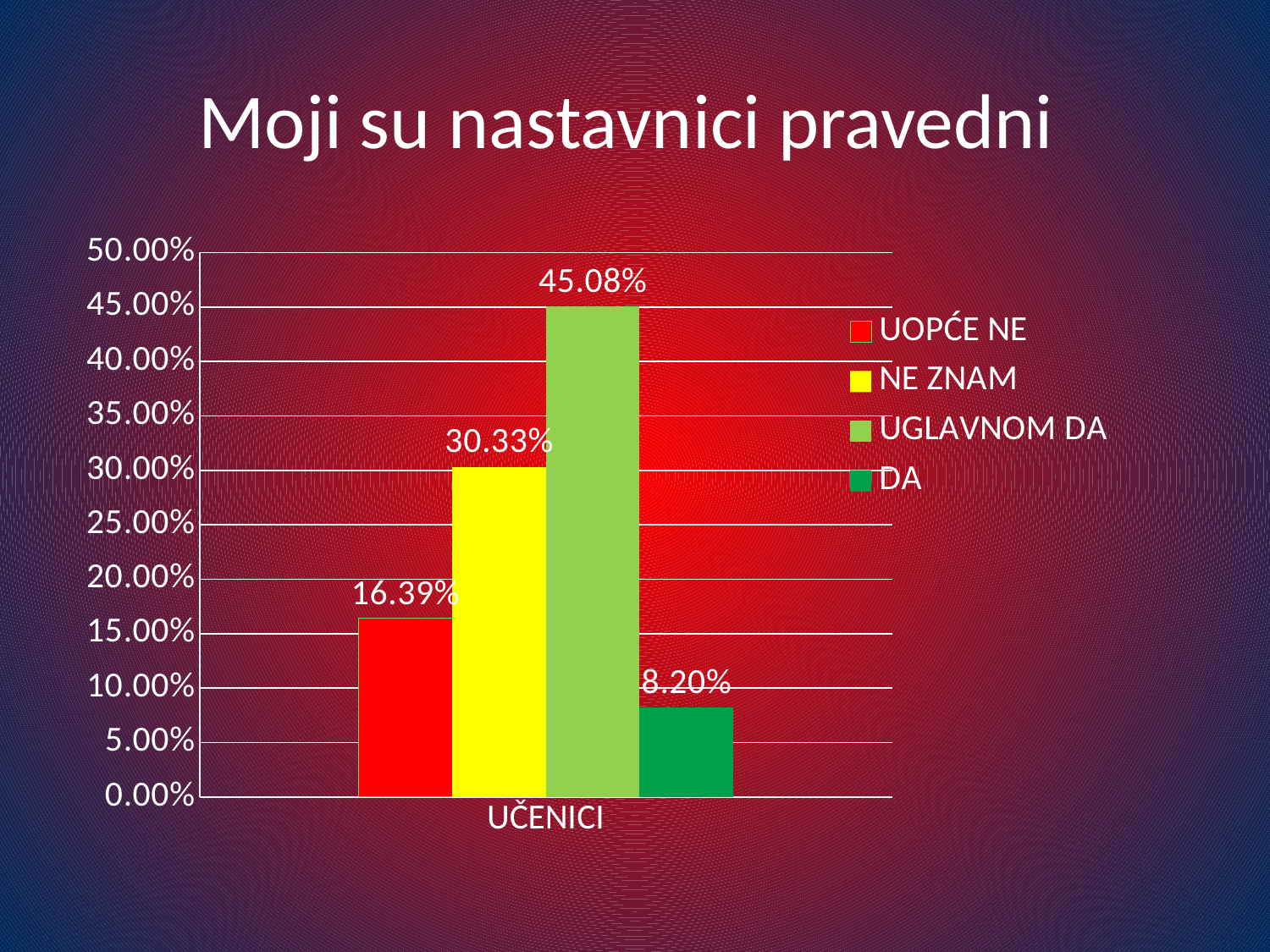

# Moji su nastavnici pravedni

### Chart

| Category | UOPĆE NE | NE ZNAM | UGLAVNOM DA | DA |
|---|---|---|---|---|
| UČENICI | 0.16393442622950818 | 0.3032786885245903 | 0.45081967213114765 | 0.08196721311475406 |